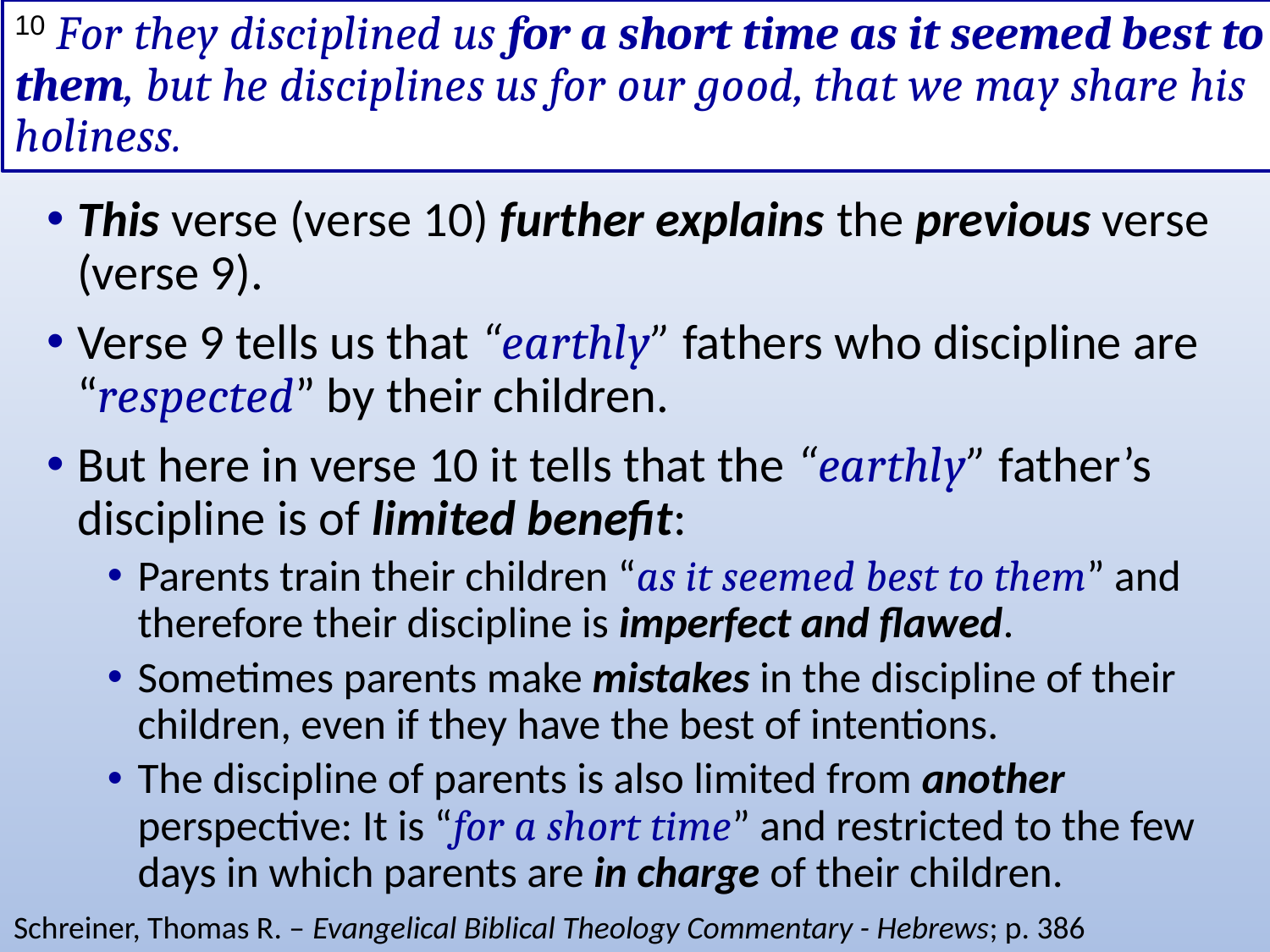

# 10 For they disciplined us for a short time as it seemed best to them, but he disciplines us for our good, that we may share his holiness.
This verse (verse 10) further explains the previous verse (verse 9).
Verse 9 tells us that “earthly” fathers who discipline are “respected” by their children.
But here in verse 10 it tells that the “earthly” father’s discipline is of limited benefit:
Parents train their children “as it seemed best to them” and therefore their discipline is imperfect and flawed.
Sometimes parents make mistakes in the discipline of their children, even if they have the best of intentions.
The discipline of parents is also limited from another perspective: It is “for a short time” and restricted to the few days in which parents are in charge of their children.

Schreiner, Thomas R. – Evangelical Biblical Theology Commentary - Hebrews; p. 386